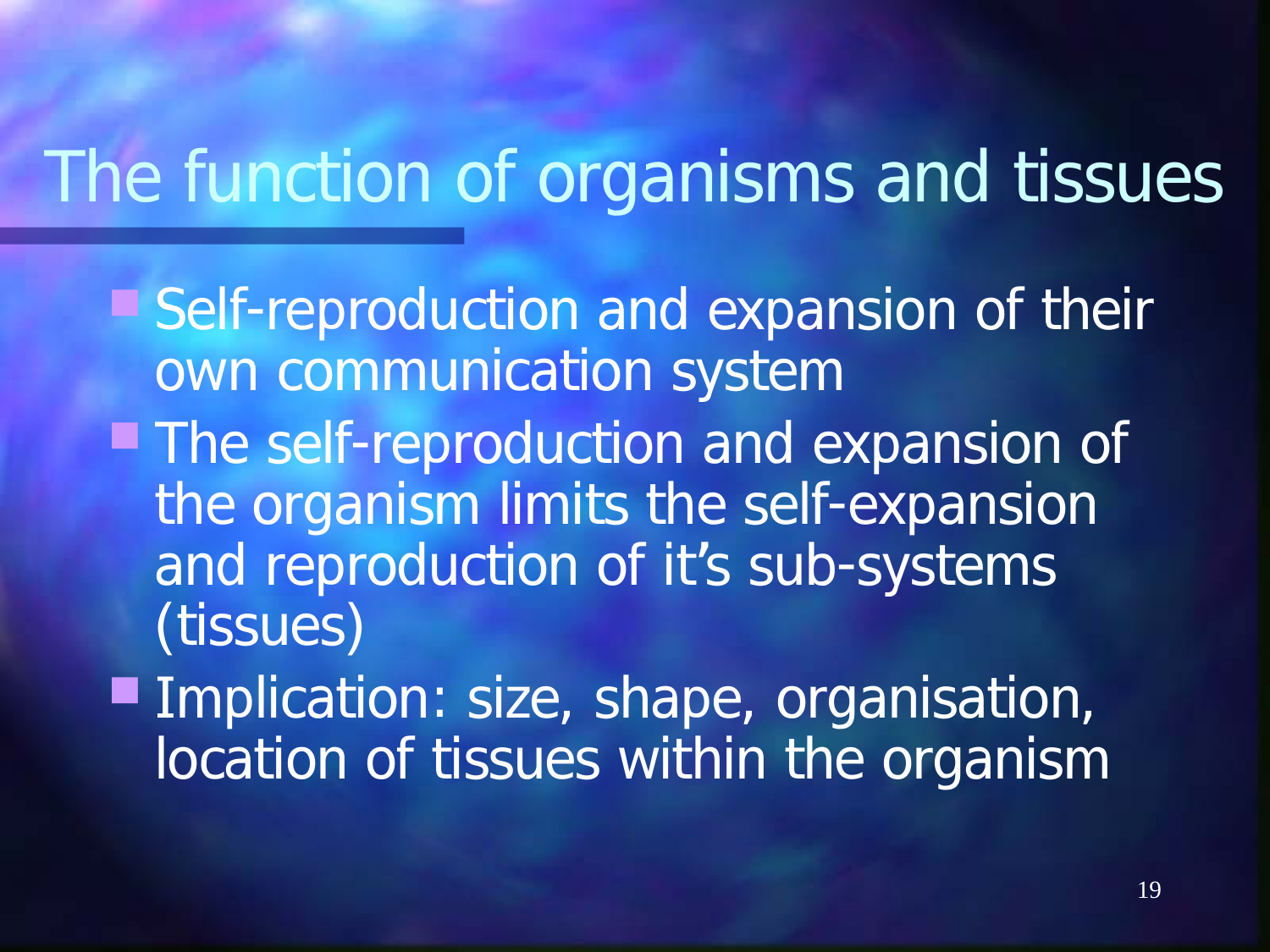

# The function of organisms and tissues
Self-reproduction and expansion of their own communication system
The self-reproduction and expansion of the organism limits the self-expansion and reproduction of it’s sub-systems (tissues)
Implication: size, shape, organisation, location of tissues within the organism
19